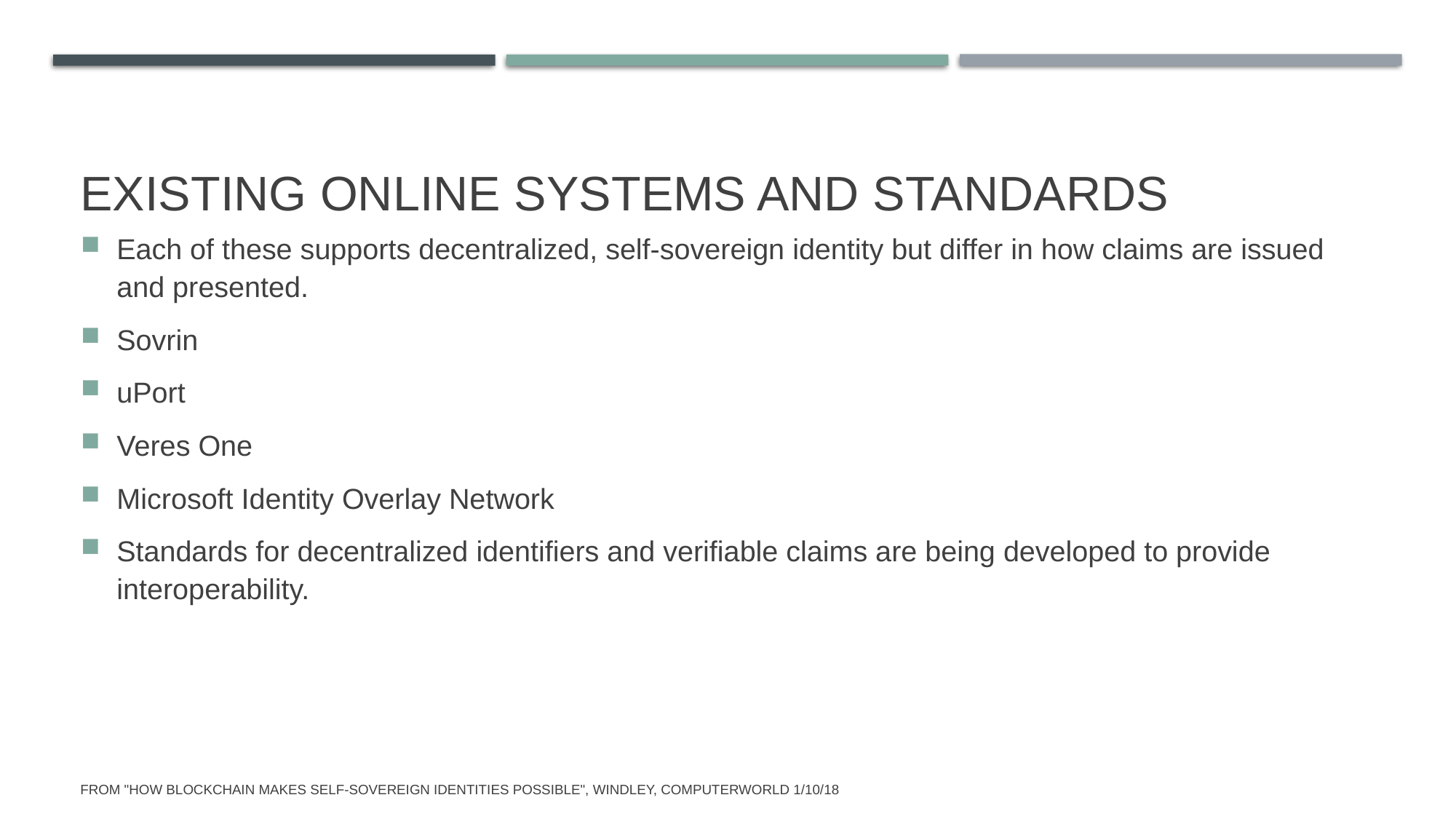

# Existing ONLINE systems and STANDARDS
Each of these supports decentralized, self-sovereign identity but differ in how claims are issued and presented.
Sovrin
uPort
Veres One
Microsoft Identity Overlay Network
Standards for decentralized identifiers and verifiable claims are being developed to provide interoperability.

From "How blockchain makes self-sovereign identities possible", Windley, Computerworld 1/10/18